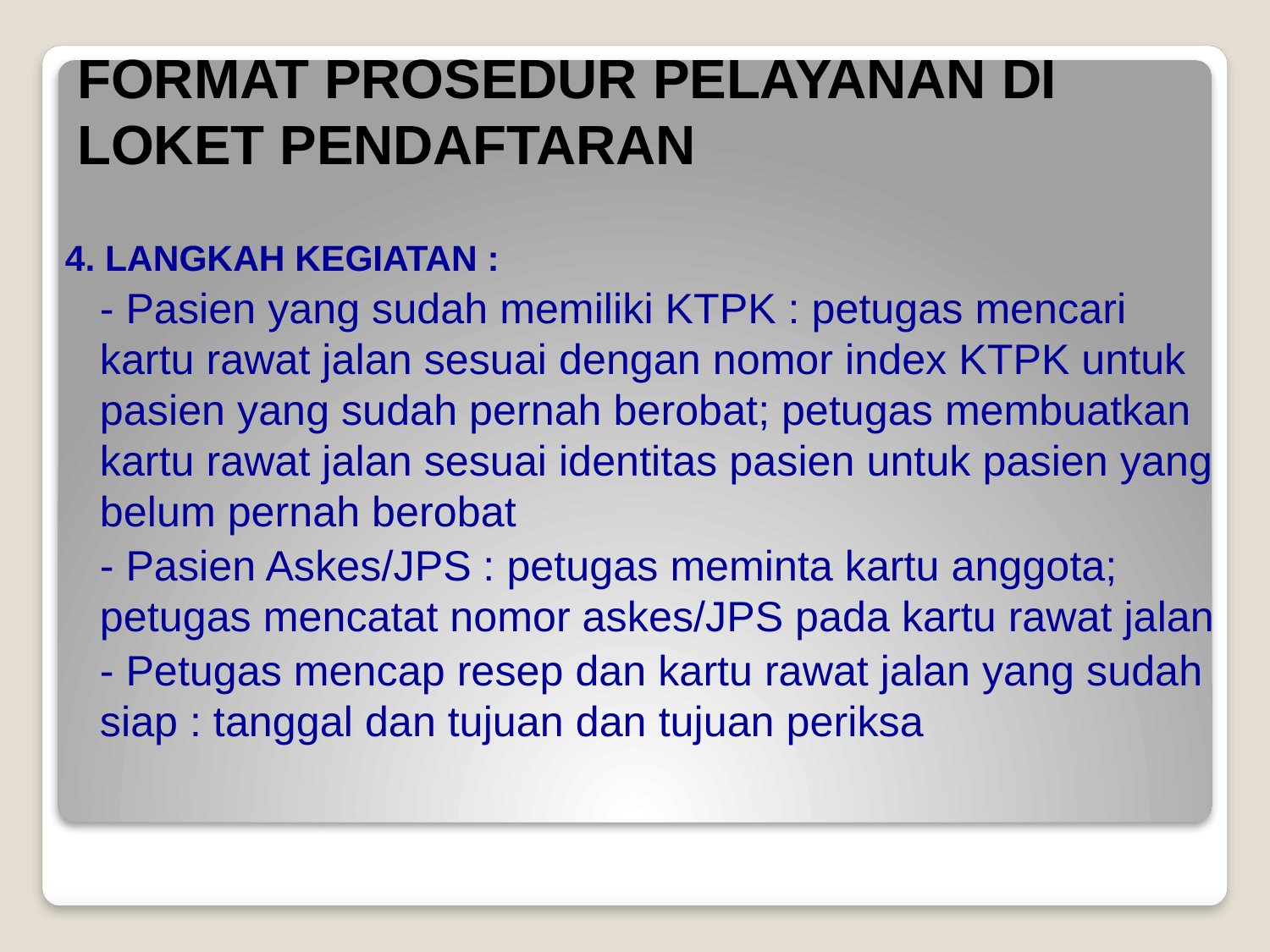

# FORMAT PROSEDUR PELAYANAN DI LOKET PENDAFTARAN
4. LANGKAH KEGIATAN :
	- Pasien yang sudah memiliki KTPK : petugas mencari kartu rawat jalan sesuai dengan nomor index KTPK untuk pasien yang sudah pernah berobat; petugas membuatkan kartu rawat jalan sesuai identitas pasien untuk pasien yang belum pernah berobat
	- Pasien Askes/JPS : petugas meminta kartu anggota; petugas mencatat nomor askes/JPS pada kartu rawat jalan
	- Petugas mencap resep dan kartu rawat jalan yang sudah siap : tanggal dan tujuan dan tujuan periksa